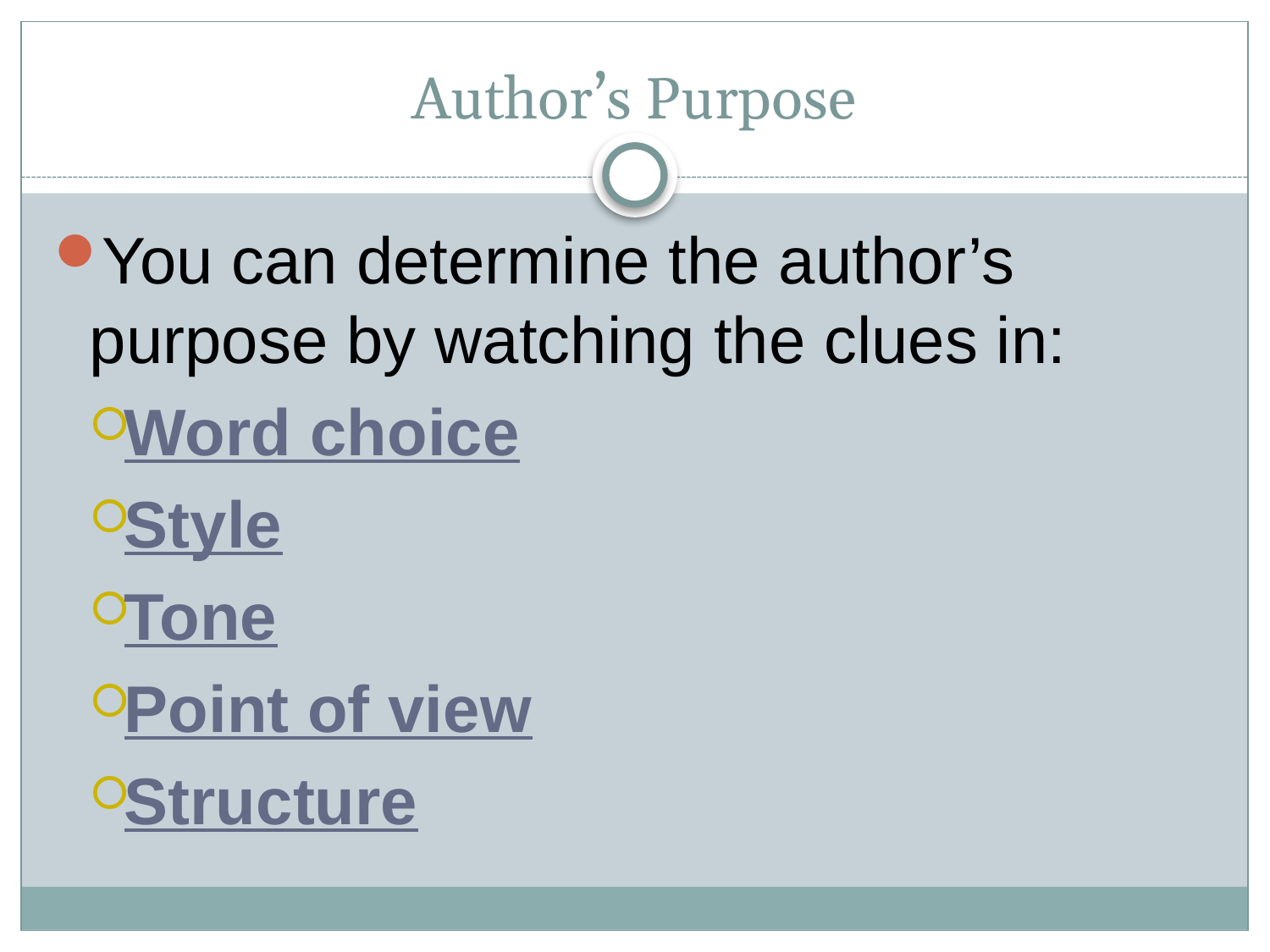

# Author’s Purpose
You can determine the author’s purpose by watching the clues in:
Word choice
Style
Tone
Point of view
Structure